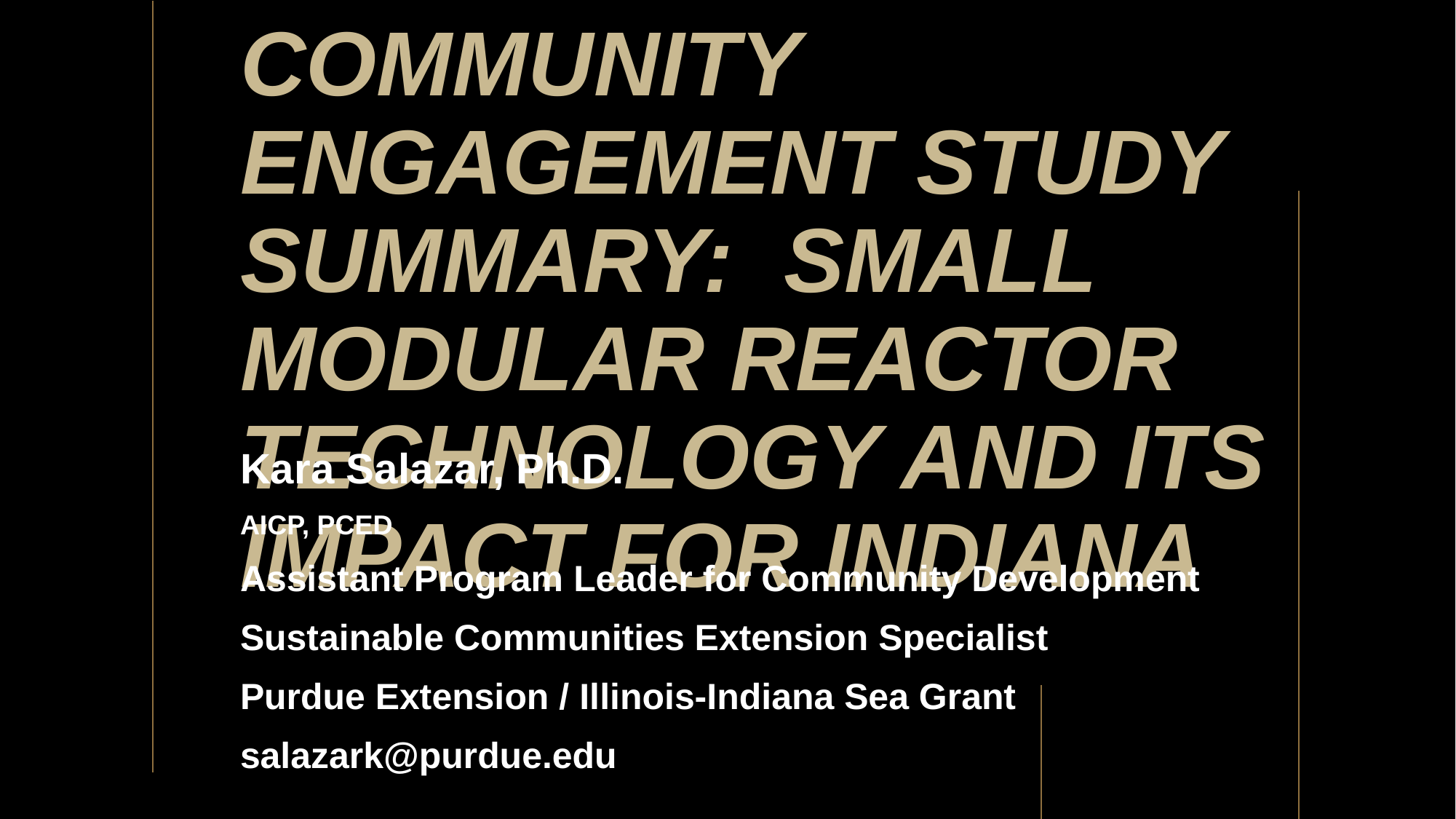

# Community engagement STUDY summary:  SMALL MODULAR REACTOR TECHNOLOGY AND ITS IMPACT FOR INDIANA
Kara Salazar, Ph.D.
AICP, PCED
Assistant Program Leader for Community Development
Sustainable Communities Extension Specialist
Purdue Extension / Illinois-Indiana Sea Grant
salazark@purdue.edu